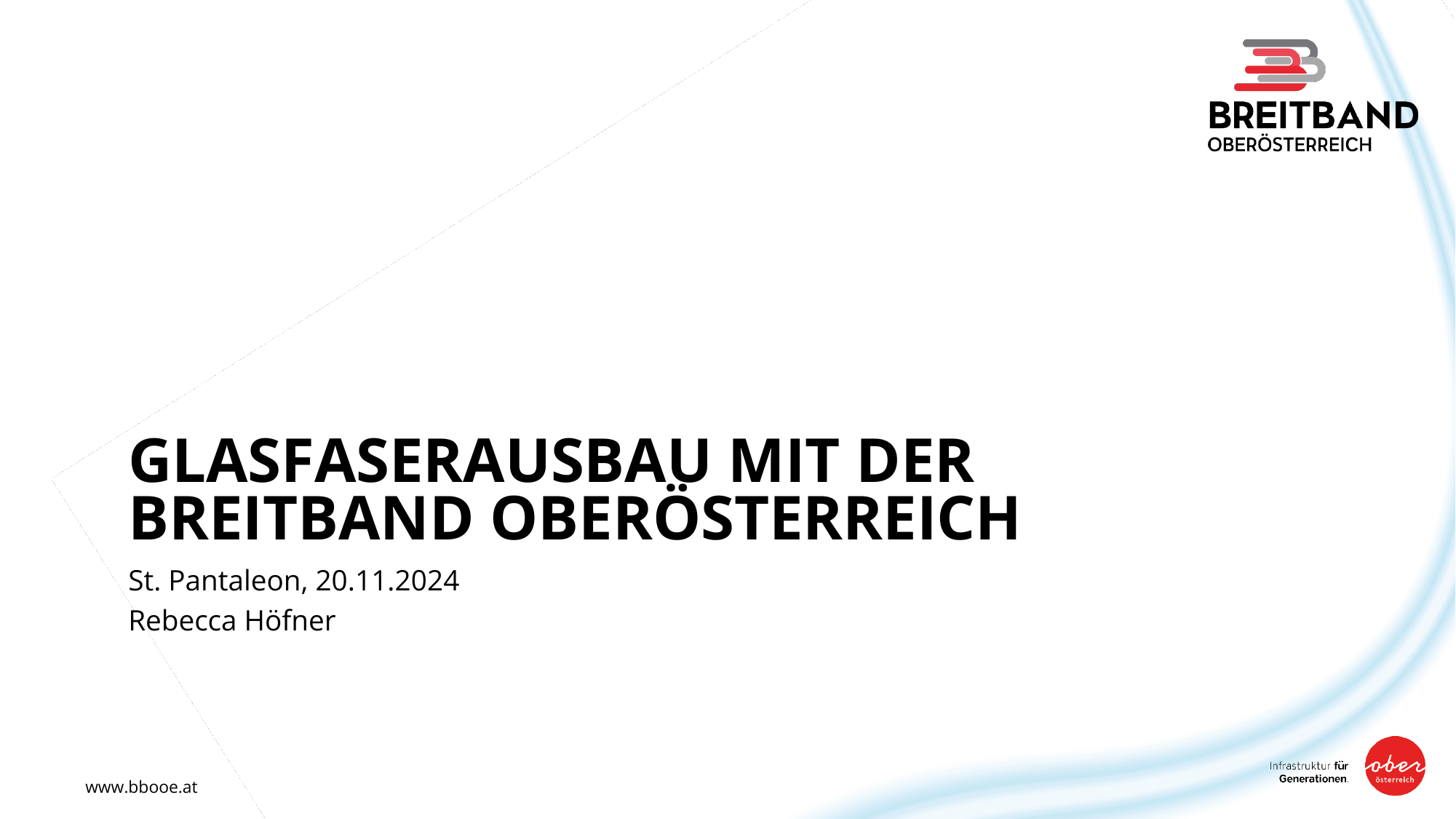

# Glasfaserausbau mit der Breitband Oberösterreich
St. Pantaleon, 20.11.2024
Rebecca Höfner